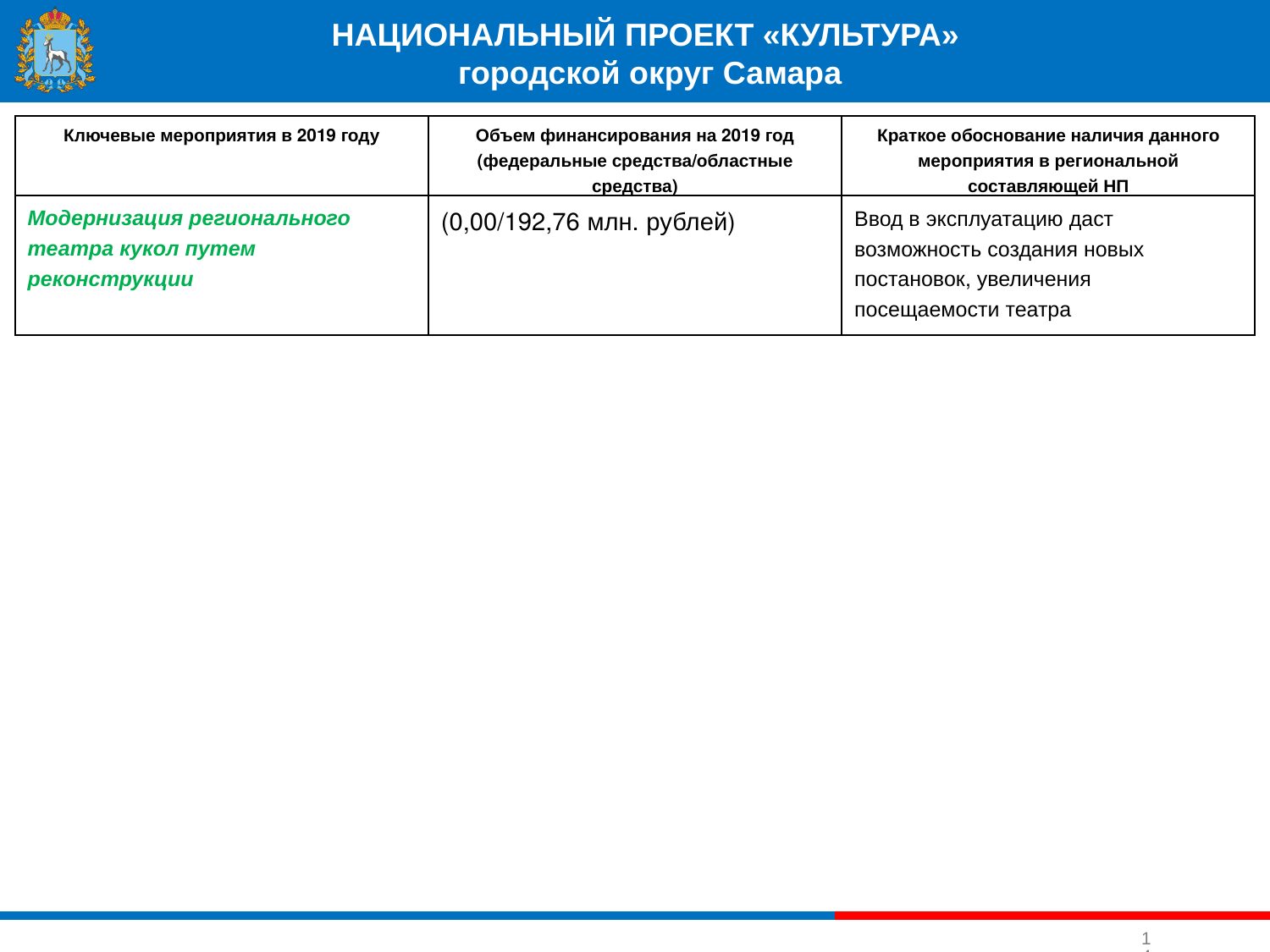

#
НАЦИОНАЛЬНЫЙ ПРОЕКТ «КУЛЬТУРА»
городской округ Самара
| Ключевые мероприятия в 2019 году | Объем финансирования на 2019 год (федеральные средства/областные средства) | Краткое обоснование наличия данного мероприятия в региональной составляющей НП |
| --- | --- | --- |
| Модернизация регионального театра кукол путем реконструкции | (0,00/192,76 млн. рублей) | Ввод в эксплуатацию даст возможность создания новых постановок, увеличения посещаемости театра |

14